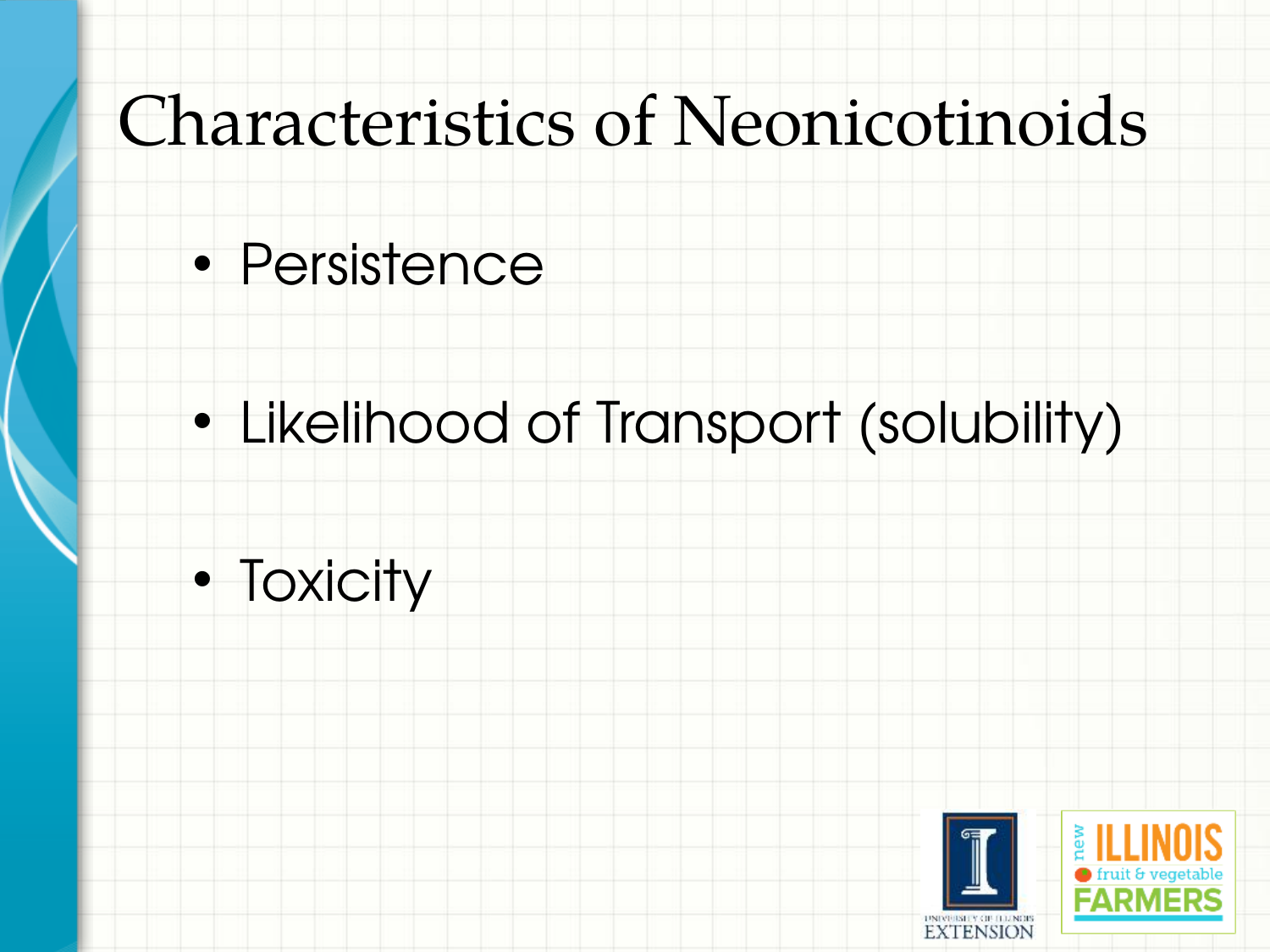

# Characteristics of Neonicotinoids
Persistence

Likelihood of Transport (solubility)

Toxicity